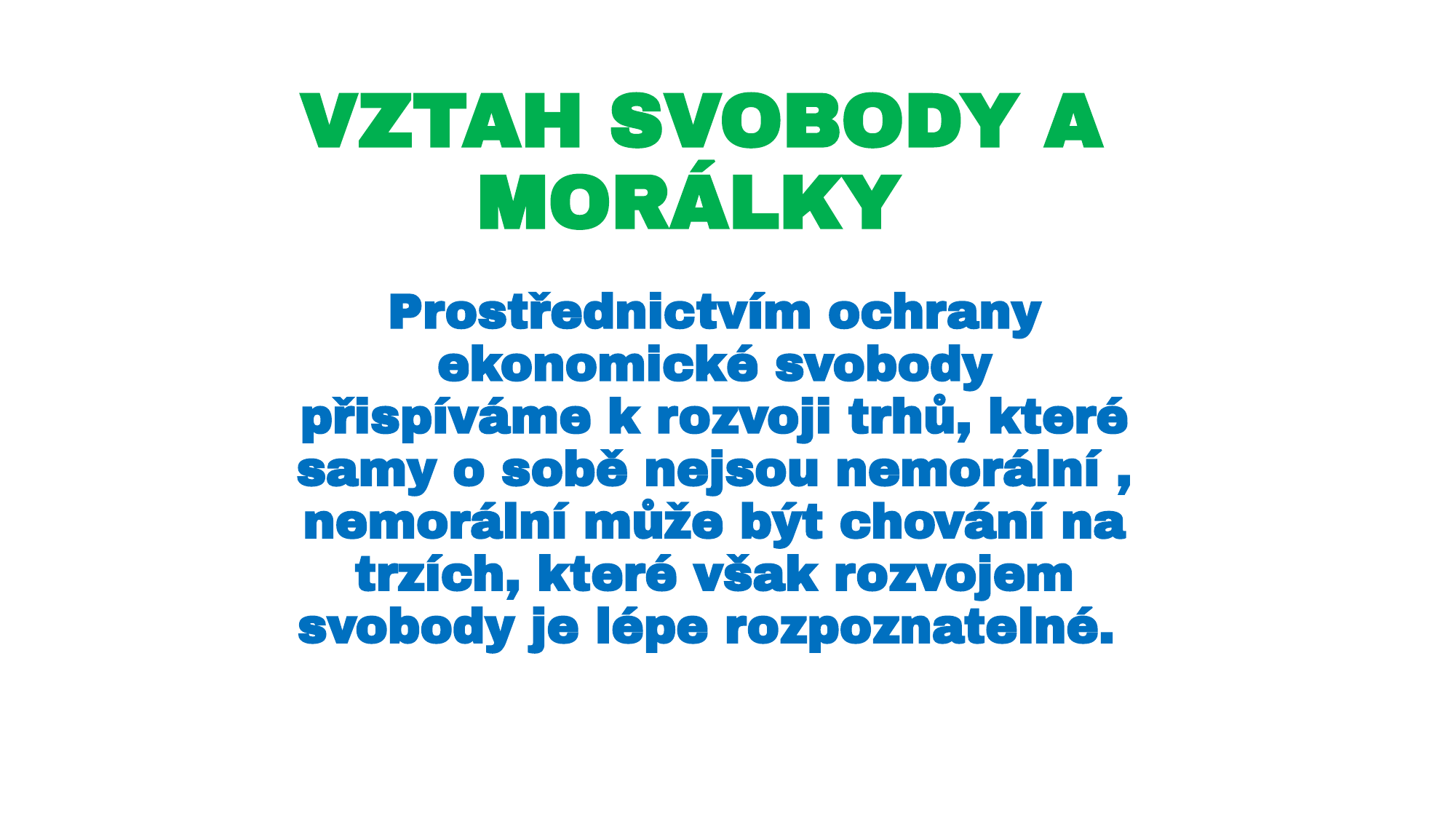

# VZTAH SVOBODY A MORÁLKY
Prostřednictvím ochrany ekonomické svobody přispíváme k rozvoji trhů, které samy o sobě nejsou nemorální , nemorální může být chování na trzích, které však rozvojem svobody je lépe rozpoznatelné.